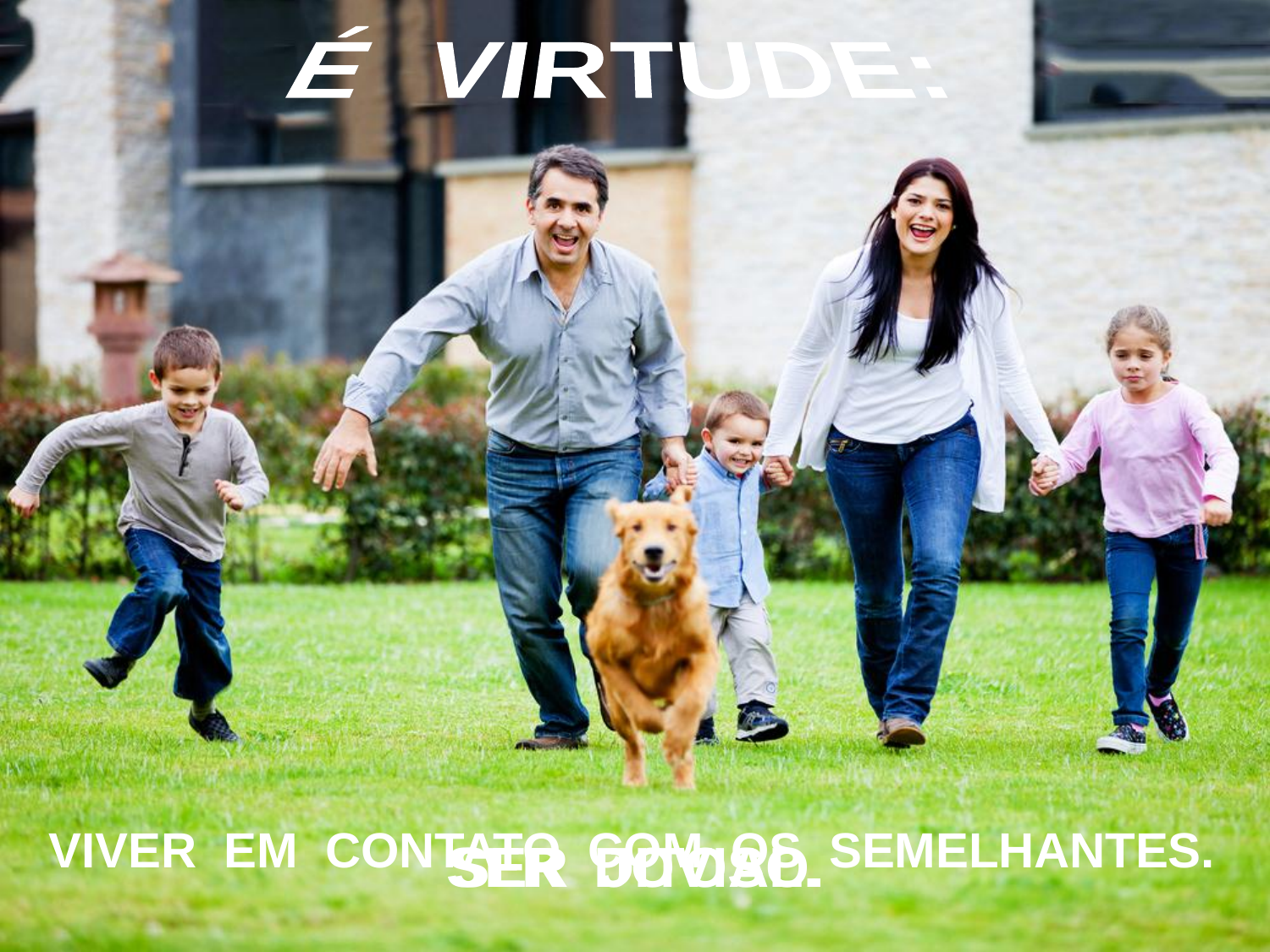

É  VIRTUDE:
VIVER  EM  CONTATO  COM  OS  SEMELHANTES.
SER  DITOSO.
SER  JOVIAL.